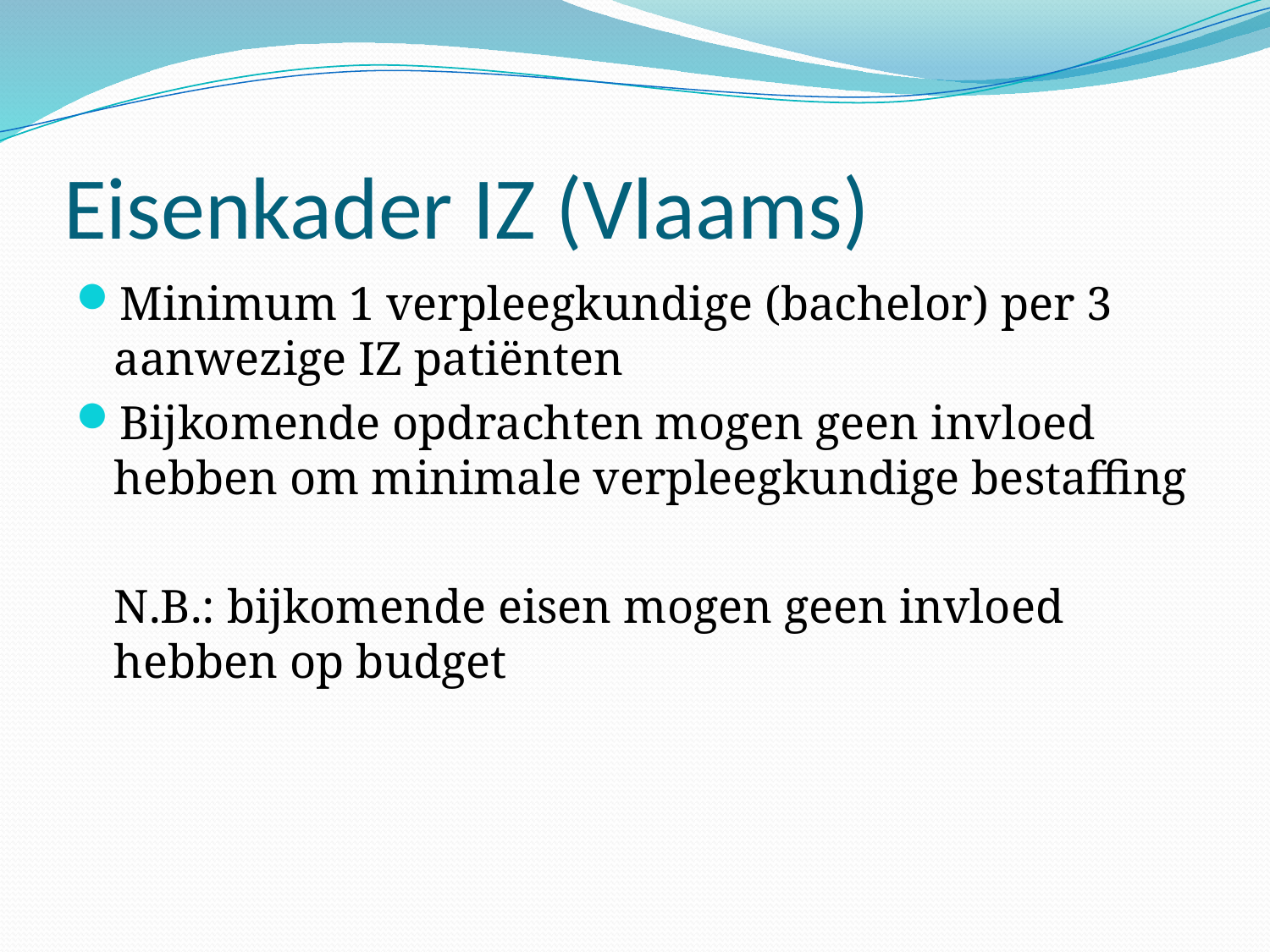

# Eisenkader IZ (Vlaams)
Minimum 1 verpleegkundige (bachelor) per 3 aanwezige IZ patiënten
Bijkomende opdrachten mogen geen invloed hebben om minimale verpleegkundige bestaffing

	N.B.: bijkomende eisen mogen geen invloed hebben op budget